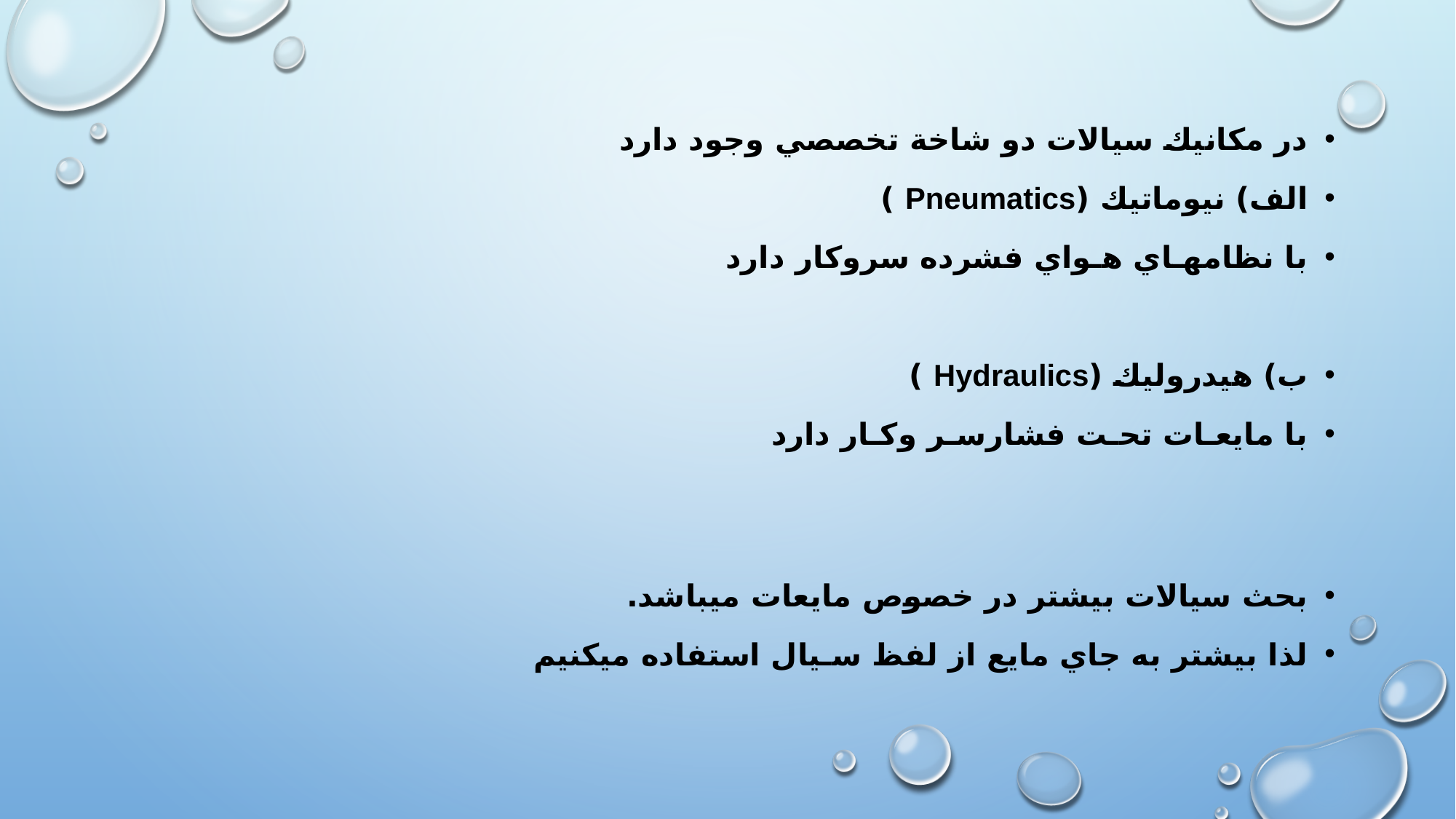

در مكانيك سيالات دو شاخة تخصصي وجود دارد
الف) نيوماتيك (Pneumatics )
با نظامهـاي هـواي فشرده سروكار دارد

ب) هيدروليك (Hydraulics )
با مايعـات تحـت فشارسـر وكـار دارد

بحث سيالات بيشتر در خصوص مايعات ميباشد.
لذا بيشتر به جاي مايع از لفظ سـيال استفاده ميكنيم